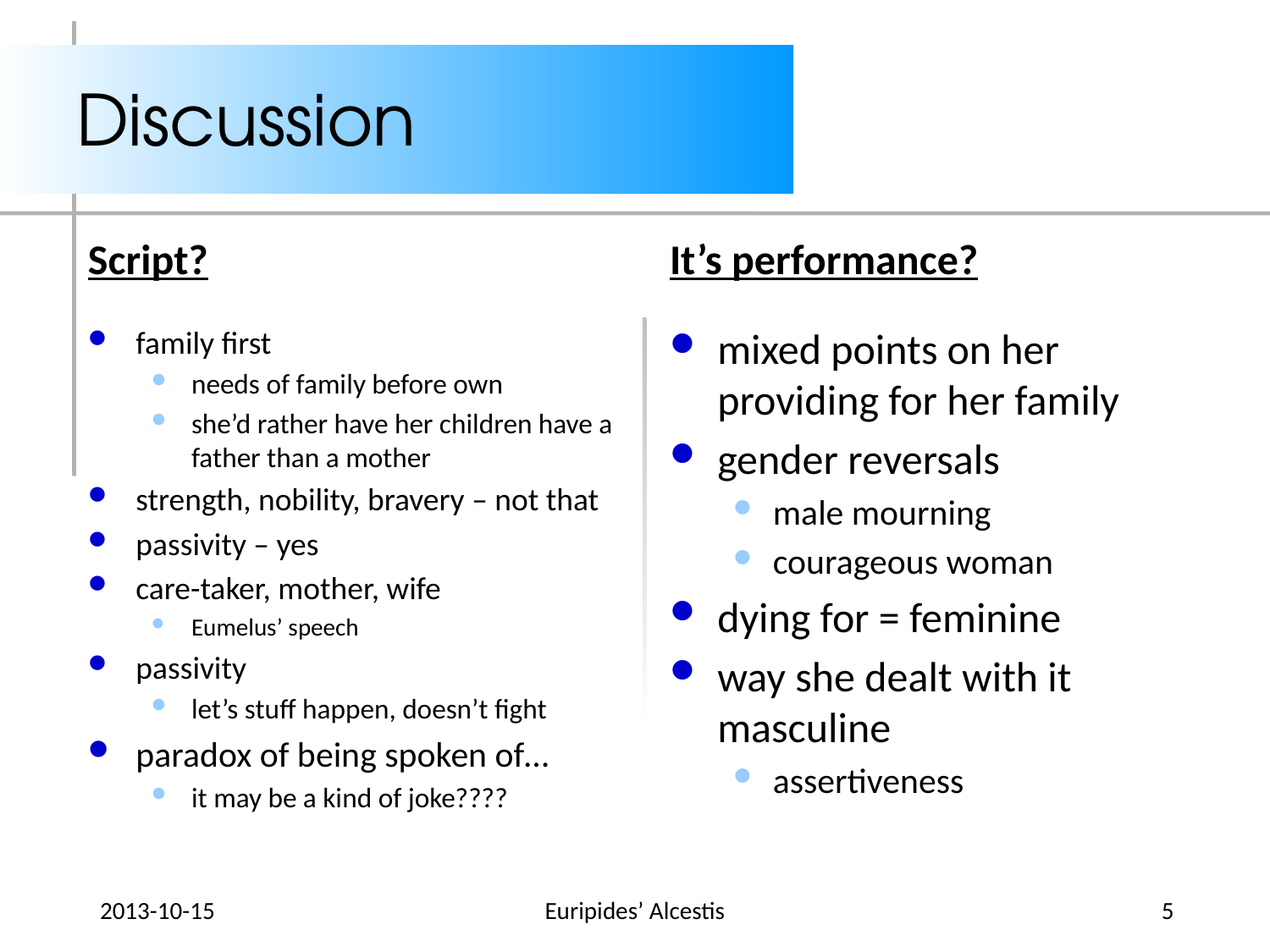

# Discussion
Script?
It’s performance?
family first
needs of family before own
she’d rather have her children have a father than a mother
strength, nobility, bravery – not that
passivity – yes
care-taker, mother, wife
Eumelus’ speech
passivity
let’s stuff happen, doesn’t fight
paradox of being spoken of…
it may be a kind of joke????
mixed points on her providing for her family
gender reversals
male mourning
courageous woman
dying for = feminine
way she dealt with it masculine
assertiveness
2013-10-15
Euripides’ Alcestis
5